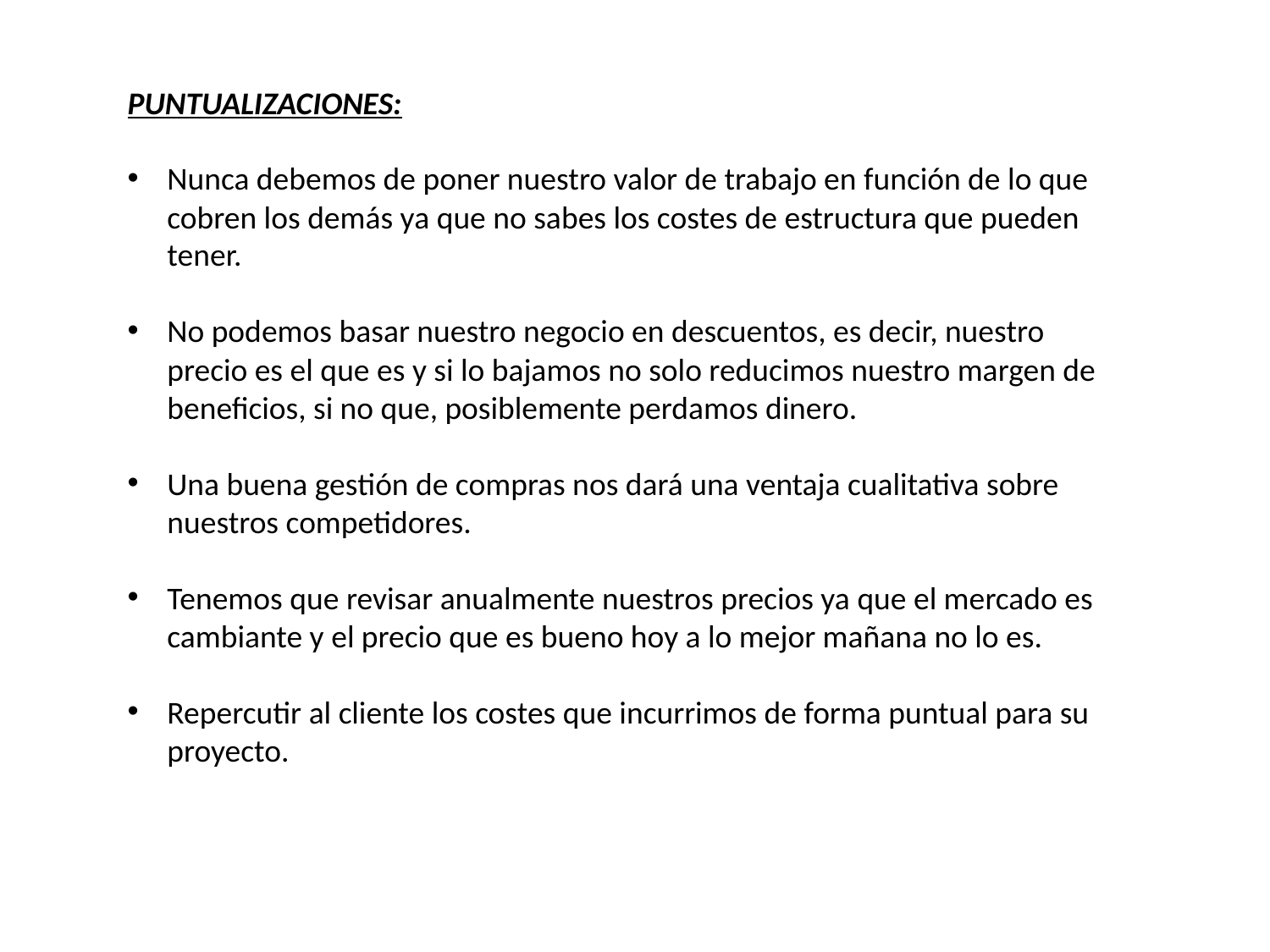

PUNTUALIZACIONES:

Nunca debemos de poner nuestro valor de trabajo en función de lo que cobren los demás ya que no sabes los costes de estructura que pueden tener.

No podemos basar nuestro negocio en descuentos, es decir, nuestro precio es el que es y si lo bajamos no solo reducimos nuestro margen de beneficios, si no que, posiblemente perdamos dinero.

Una buena gestión de compras nos dará una ventaja cualitativa sobre nuestros competidores.

Tenemos que revisar anualmente nuestros precios ya que el mercado es cambiante y el precio que es bueno hoy a lo mejor mañana no lo es.

Repercutir al cliente los costes que incurrimos de forma puntual para su proyecto.